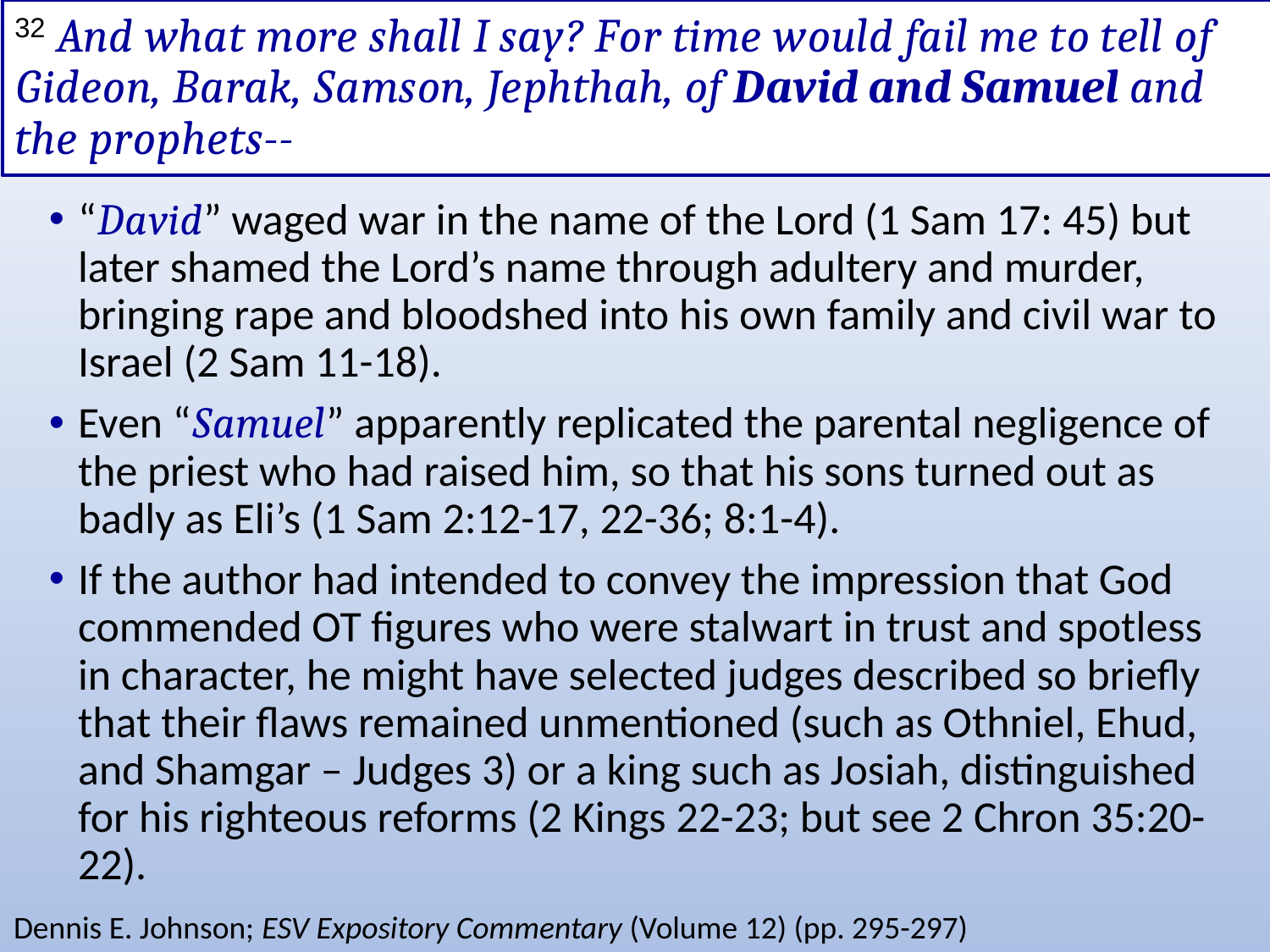

# 32 And what more shall I say? For time would fail me to tell of Gideon, Barak, Samson, Jephthah, of David and Samuel and the prophets--
“David” waged war in the name of the Lord (1 Sam 17: 45) but later shamed the Lord’s name through adultery and murder, bringing rape and bloodshed into his own family and civil war to Israel (2 Sam 11-18).
Even “Samuel” apparently replicated the parental negligence of the priest who had raised him, so that his sons turned out as badly as Eli’s (1 Sam 2:12-17, 22-36; 8:1-4).
If the author had intended to convey the impression that God commended OT figures who were stalwart in trust and spotless in character, he might have selected judges described so briefly that their flaws remained unmentioned (such as Othniel, Ehud, and Shamgar – Judges 3) or a king such as Josiah, distinguished for his righteous reforms (2 Kings 22-23; but see 2 Chron 35:20-22).
Dennis E. Johnson; ESV Expository Commentary (Volume 12) (pp. 295-297)